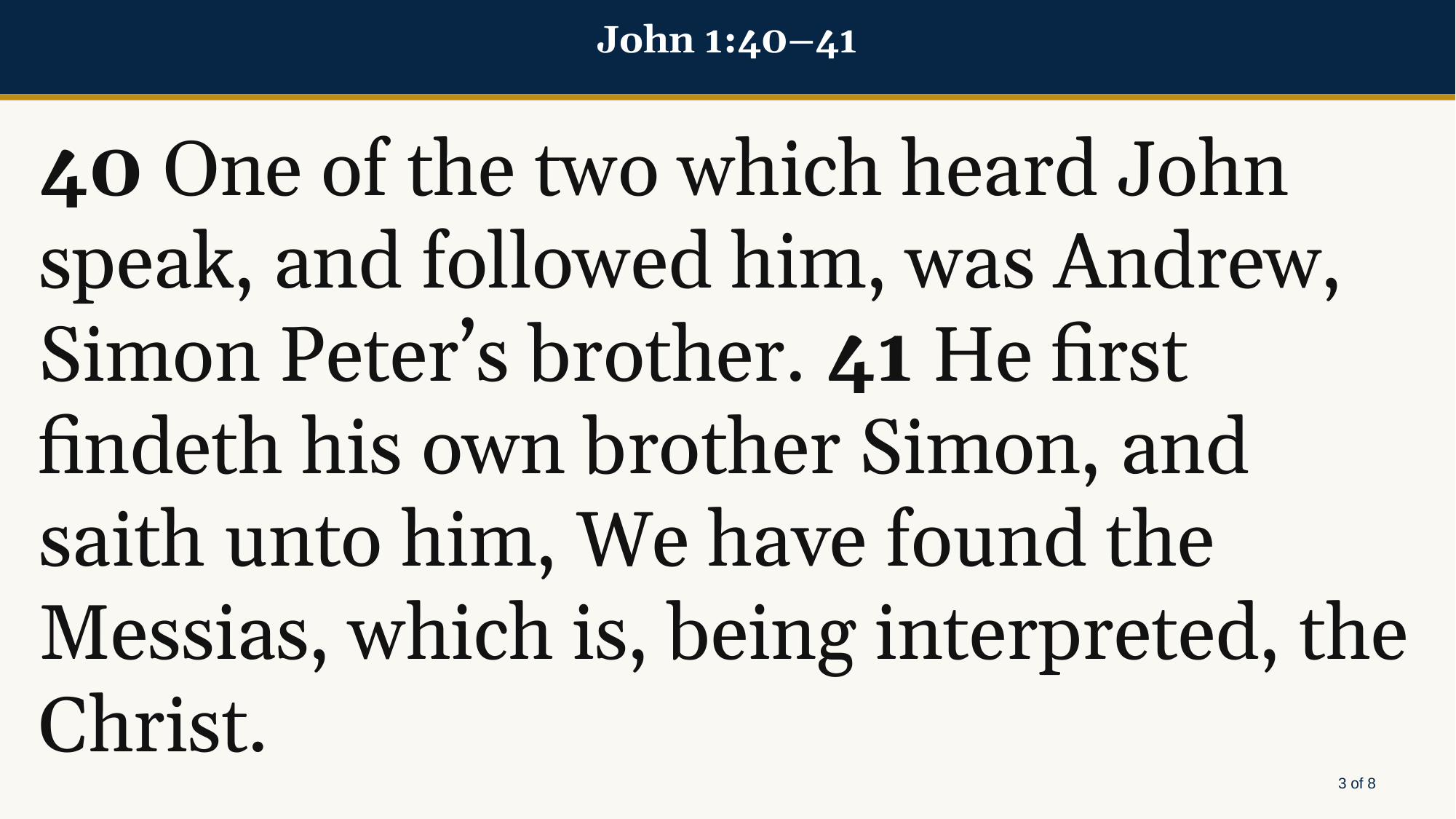

John 1:40–41

40 One of the two which heard John speak, and followed him, was Andrew, Simon Peter’s brother. 41 He first findeth his own brother Simon, and saith unto him, We have found the Messias, which is, being interpreted, the Christ.
3 of 8